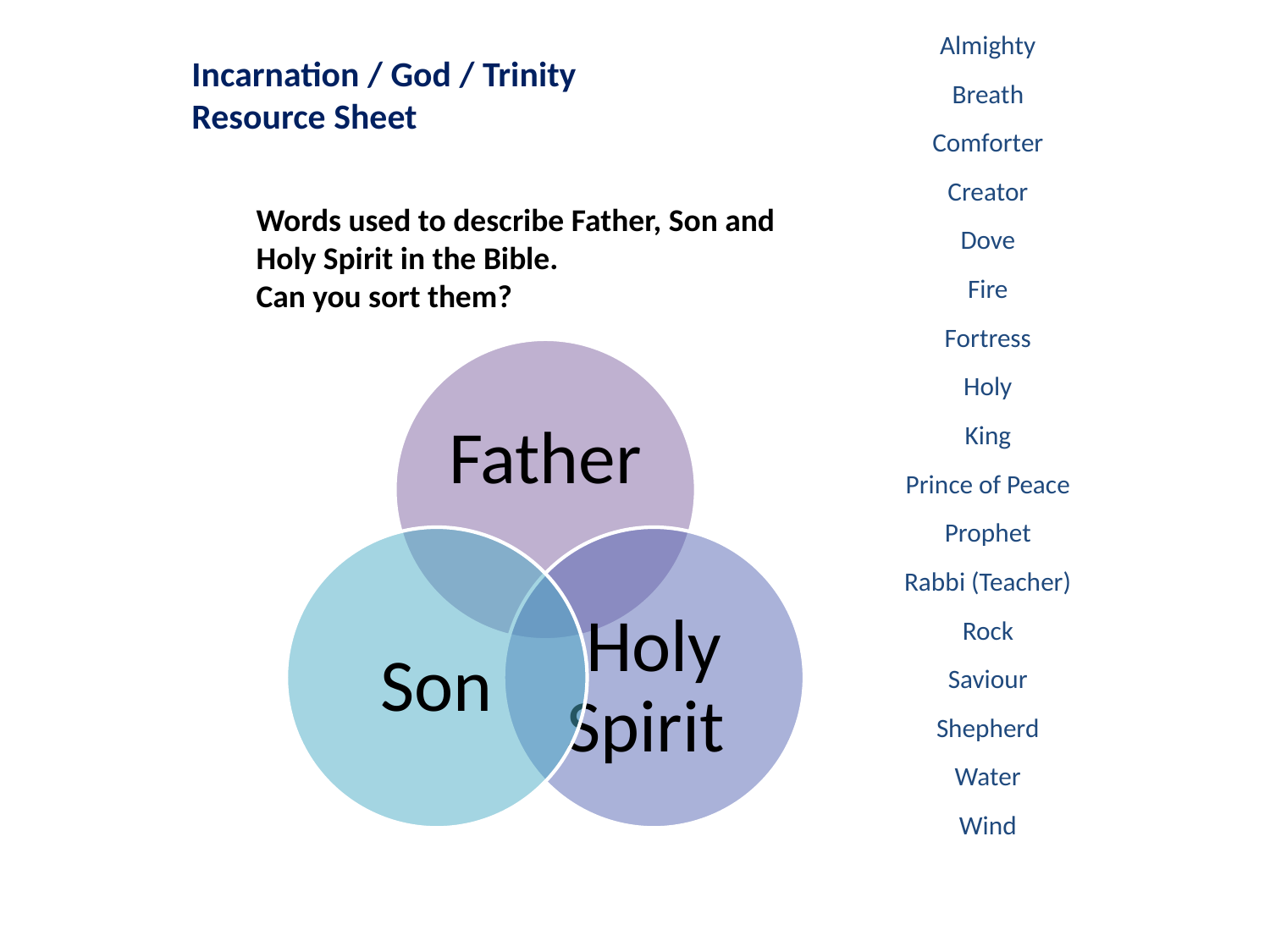

| Almighty |
| --- |
| Breath |
| Comforter |
| Creator |
| Dove |
| Fire |
| Fortress |
| Holy |
| King |
| Prince of Peace |
| Prophet |
| Rabbi (Teacher) |
| Rock |
| Saviour |
| Shepherd |
| Water |
| Wind |
Incarnation / God / Trinity
Resource Sheet
Words used to describe Father, Son and Holy Spirit in the Bible.
Can you sort them?
Father
Holy Spirit
Son